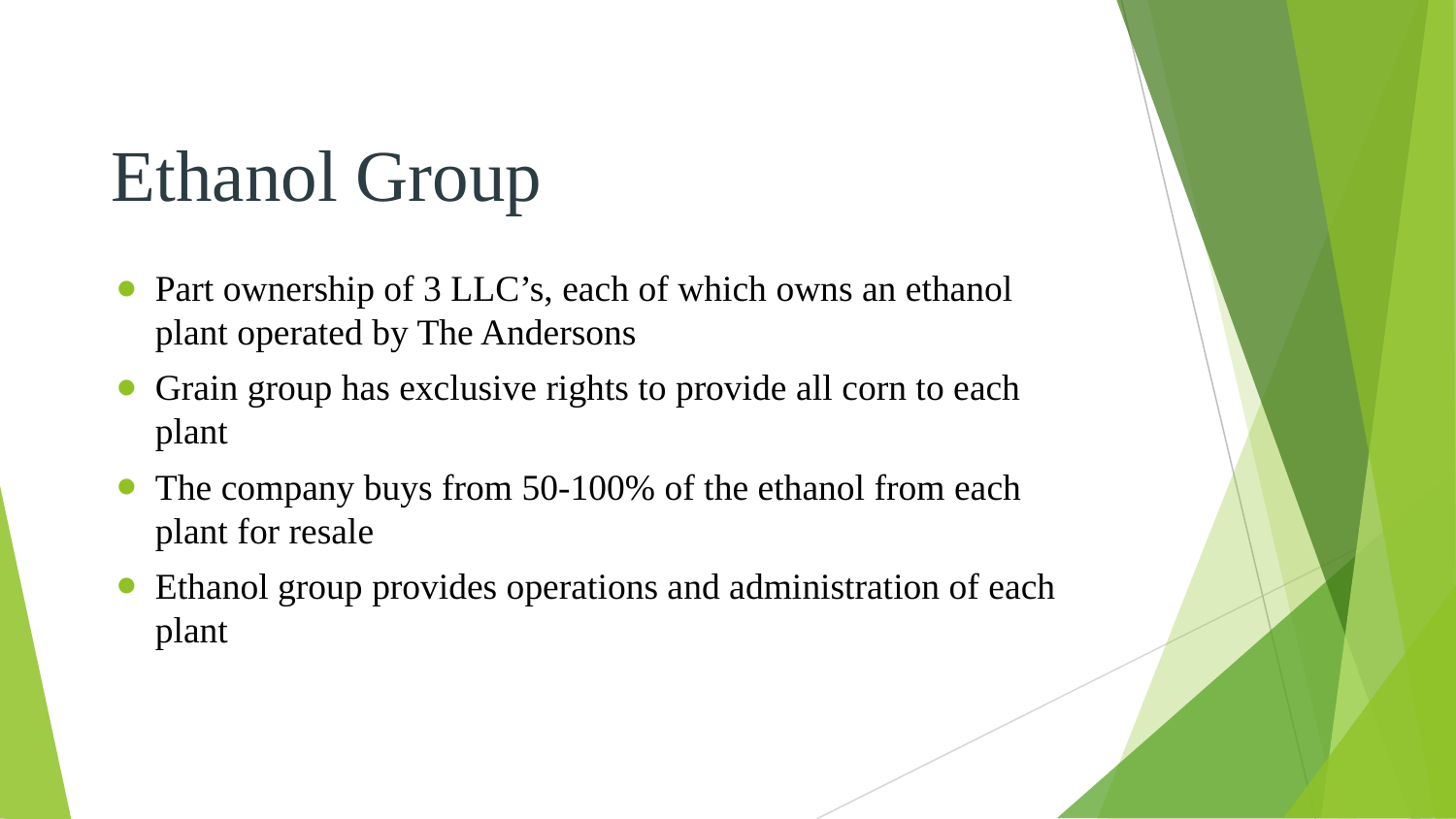

# Ethanol Group
Part ownership of 3 LLC’s, each of which owns an ethanol plant operated by The Andersons
Grain group has exclusive rights to provide all corn to each plant
The company buys from 50-100% of the ethanol from each plant for resale
Ethanol group provides operations and administration of each plant